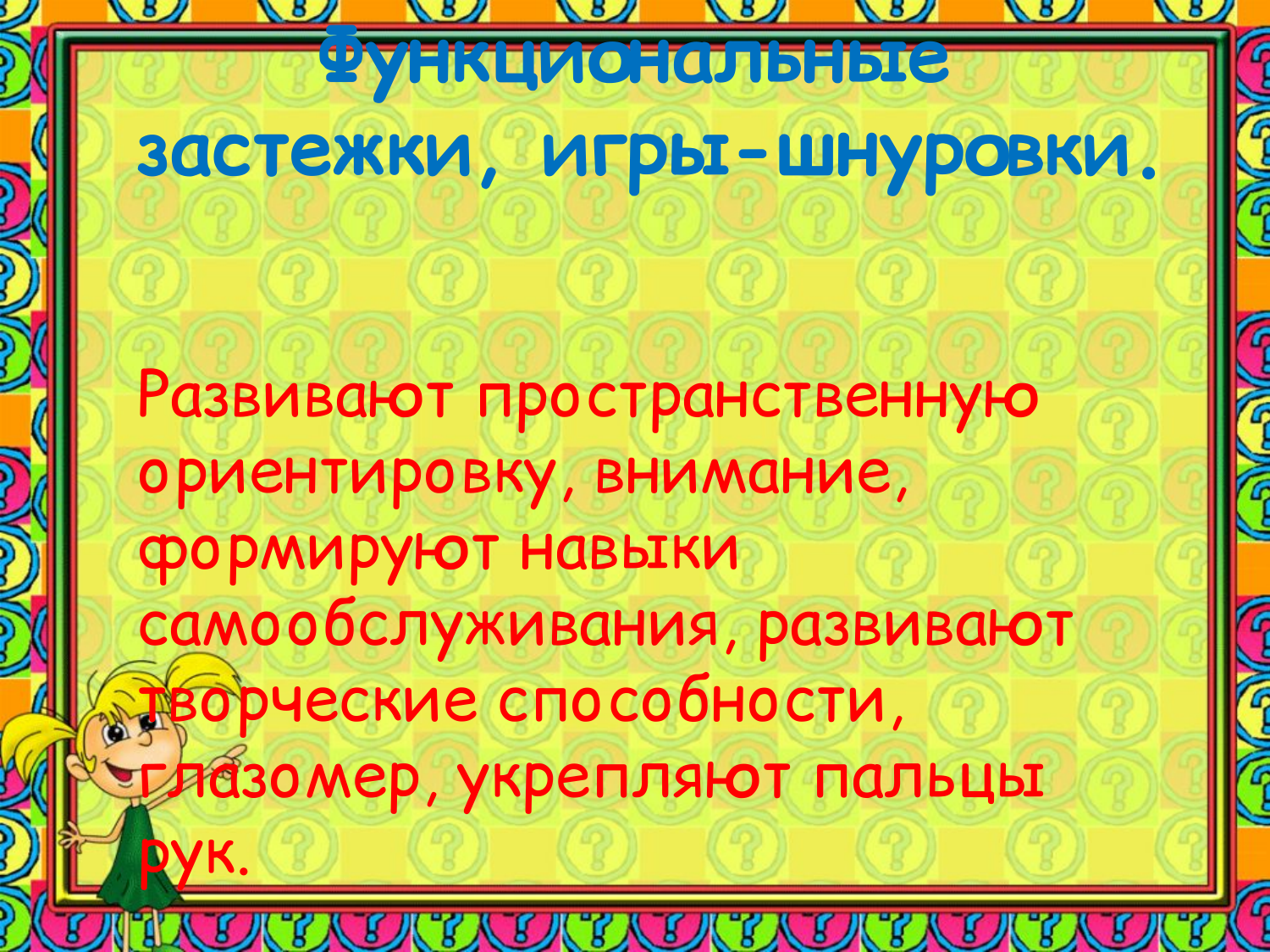

# Функциональные застежки, игры-шнуровки.
Развивают пространственную ориентировку, внимание, формируют навыки самообслуживания, развивают творческие способности, глазомер, укрепляют пальцы рук.